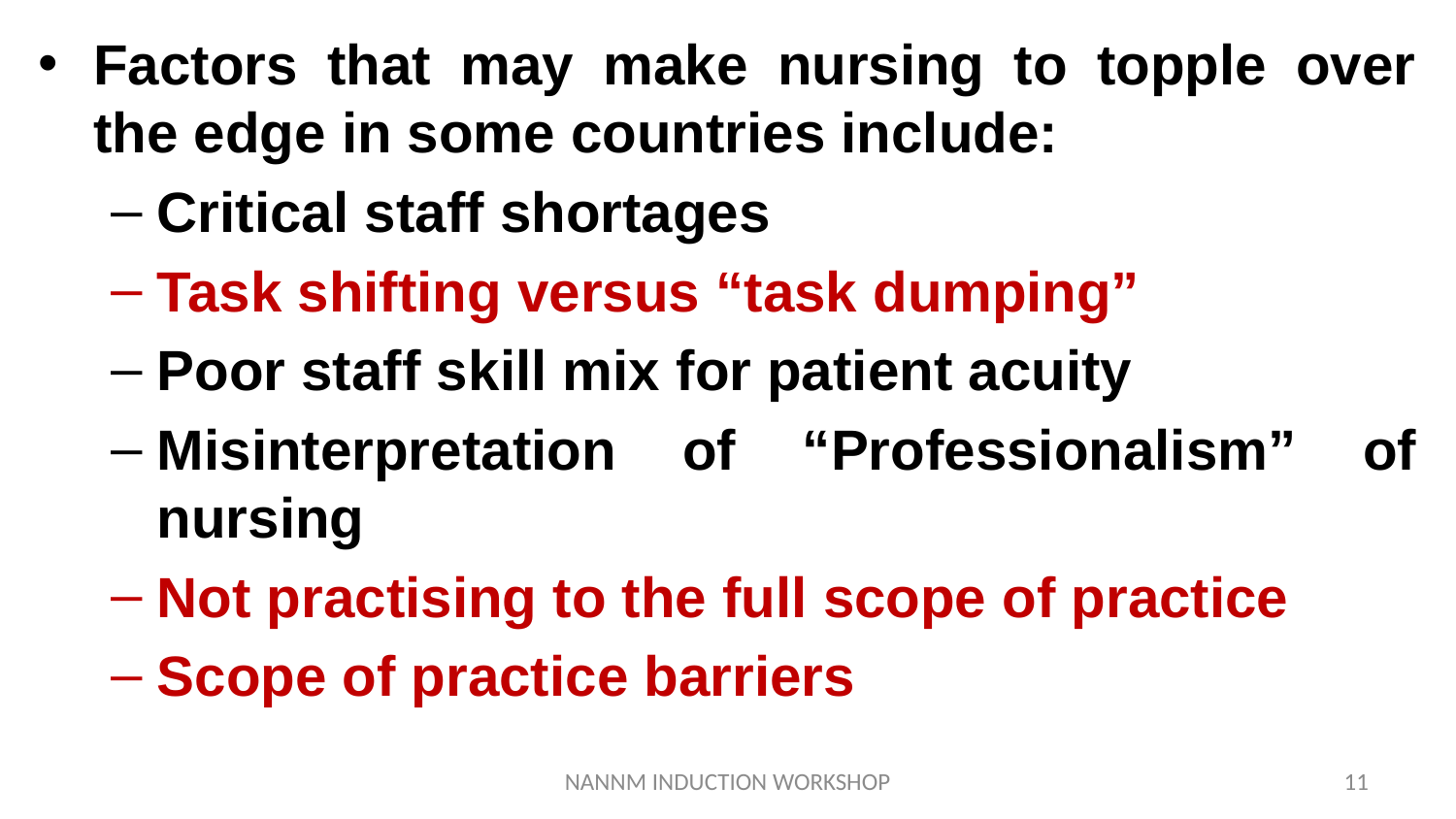

Factors that may make nursing to topple over the edge in some countries include:
Critical staff shortages
Task shifting versus “task dumping”
Poor staff skill mix for patient acuity
Misinterpretation of “Professionalism” of nursing
Not practising to the full scope of practice
Scope of practice barriers
NANNM INDUCTION WORKSHOP
11